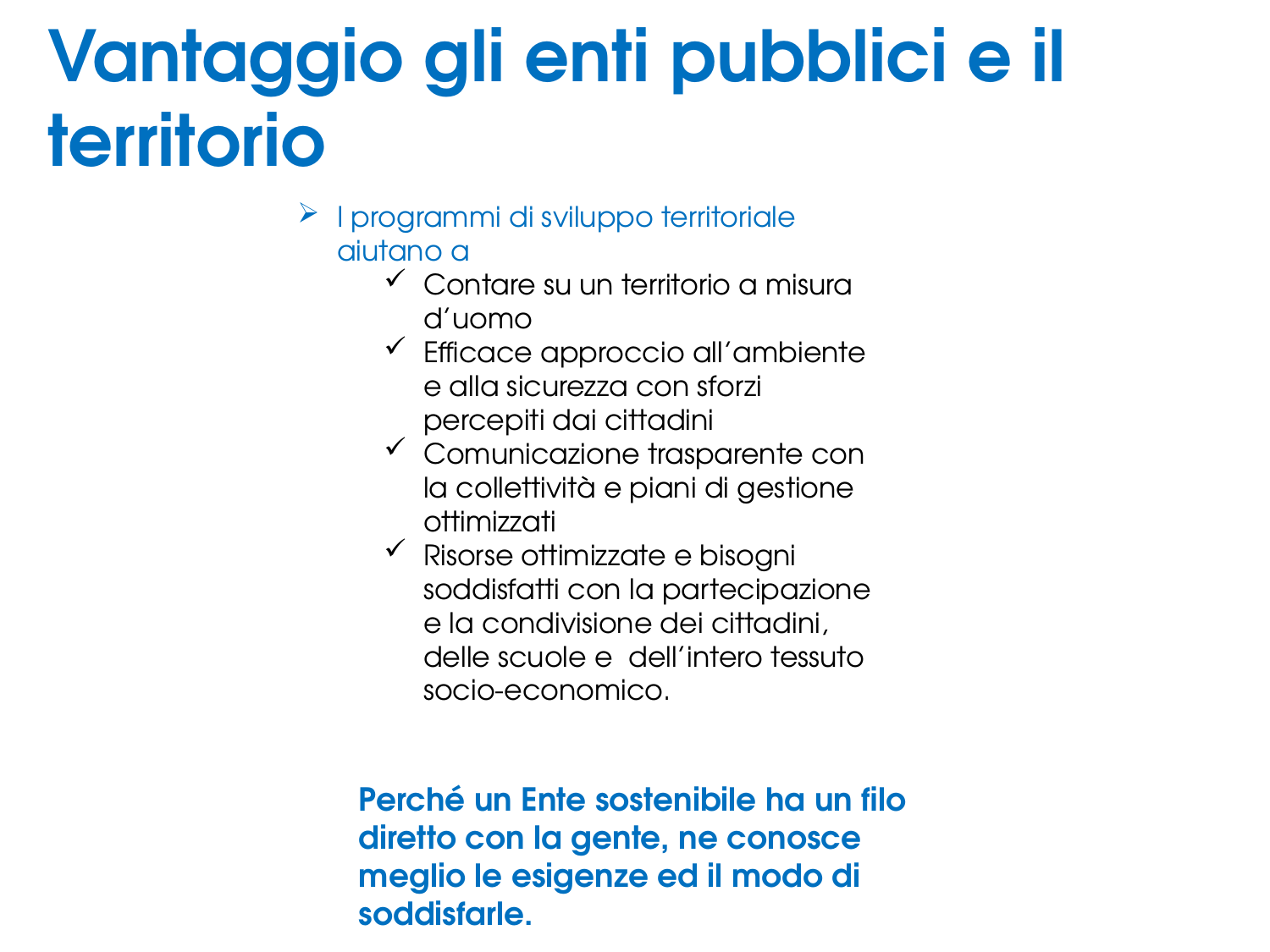

Vantaggio gli enti pubblici e il territorio
I programmi di sviluppo territoriale aiutano a
Contare su un territorio a misura d’uomo
Efficace approccio all’ambiente e alla sicurezza con sforzi percepiti dai cittadini
Comunicazione trasparente con la collettività e piani di gestione ottimizzati
Risorse ottimizzate e bisogni soddisfatti con la partecipazione e la condivisione dei cittadini, delle scuole e  dell’intero tessuto socio-economico.

Perché un Ente sostenibile ha un filo diretto con la gente, ne conosce meglio le esigenze ed il modo di soddisfarle.